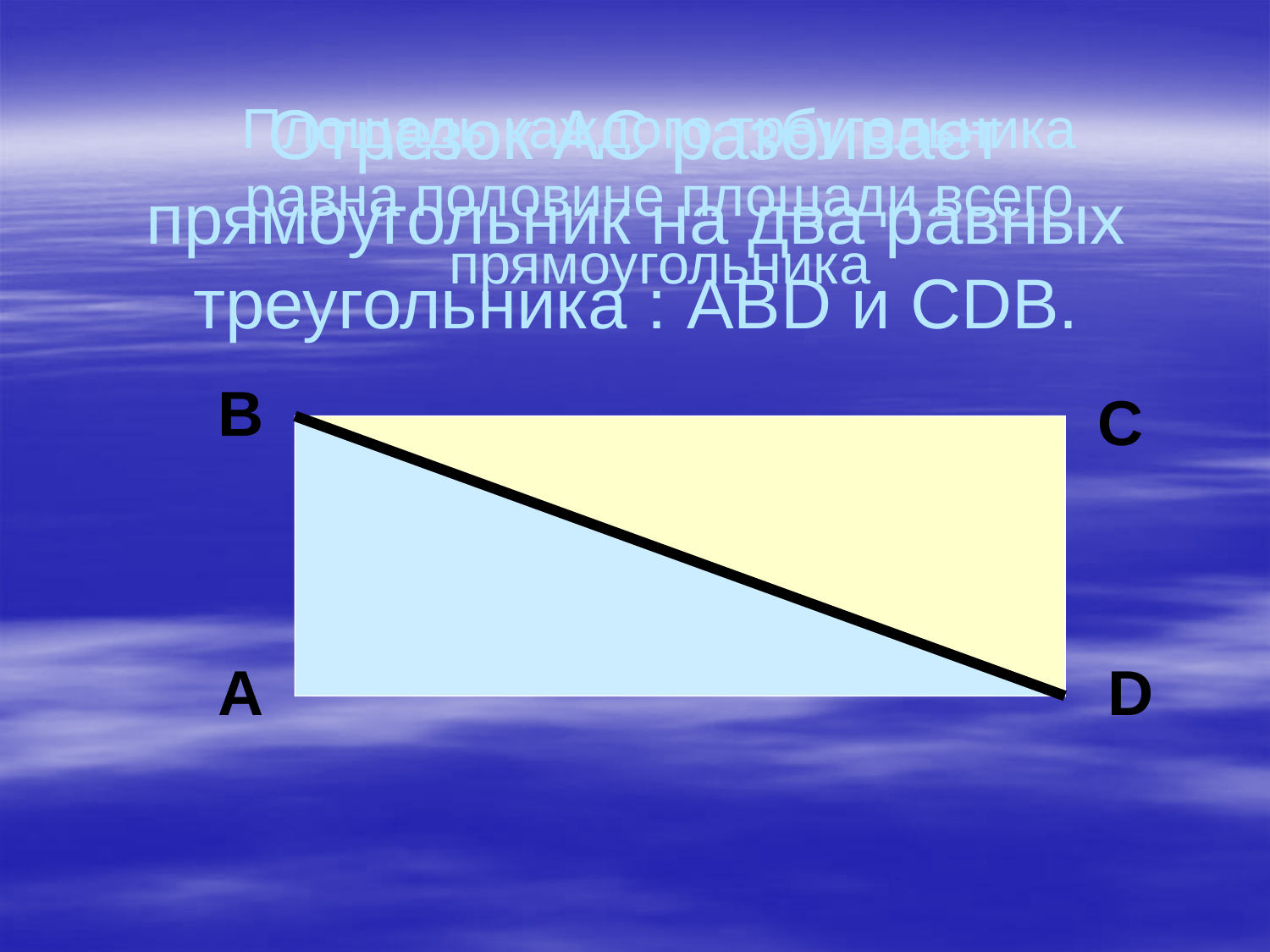

Площадь каждого треугольника равна половине площади всего прямоугольника
# Отрезок AC разбивает прямоугольник на два равных треугольника : ABD и CDB.
B
C

A
D